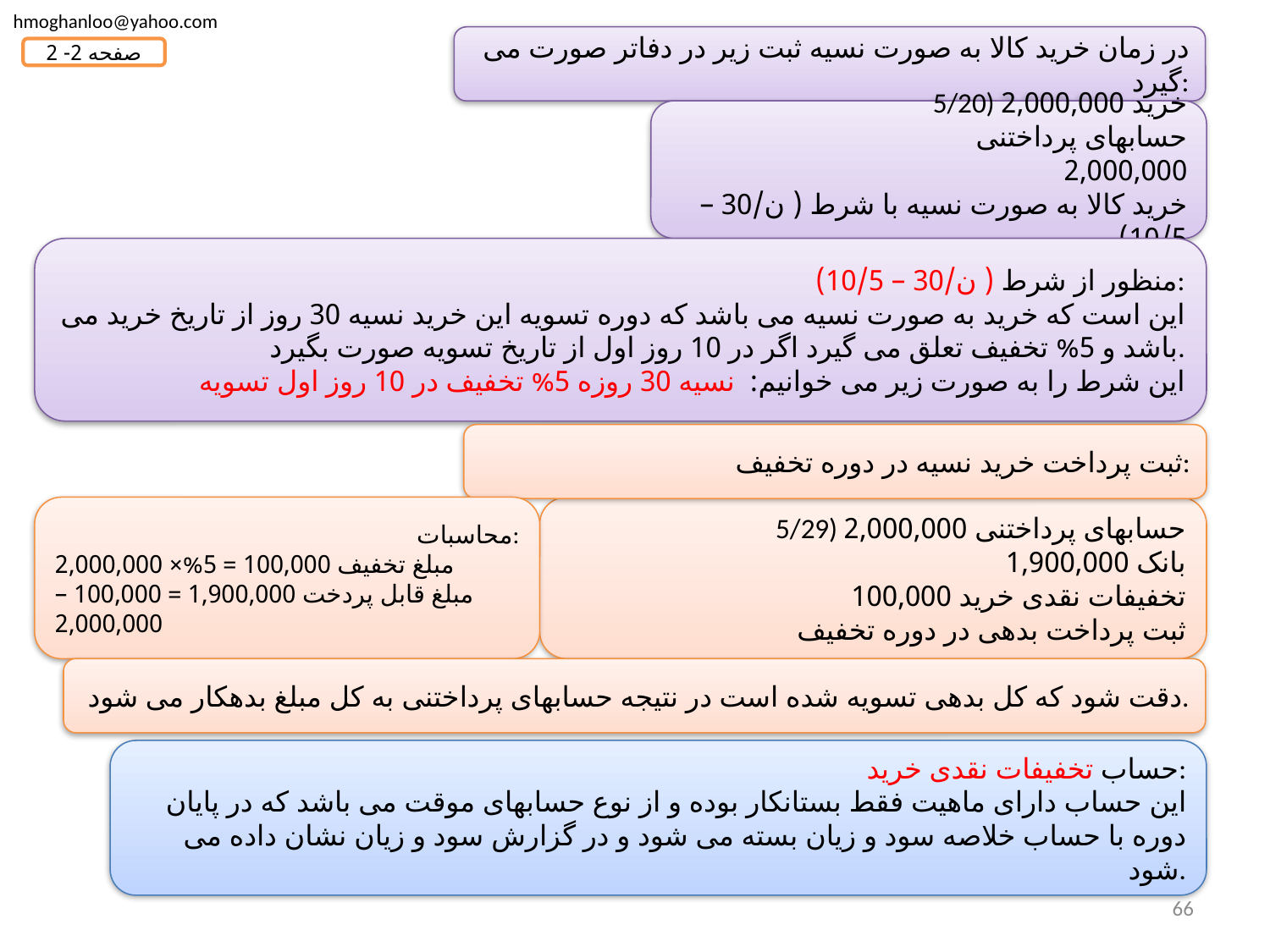

hmoghanloo@yahoo.com
در زمان خرید کالا به صورت نسیه ثبت زیر در دفاتر صورت می گیرد:
صفحه 2- 2
5/20) خرید 2,000,000
                          حسابهای پرداختنی 2,000,000
خرید کالا به صورت نسیه با شرط ( ن/30 – 10/5)
منظور از شرط ( ن/30 – 10/5):
این است که خرید به صورت نسیه می باشد که دوره تسویه این خرید نسیه 30 روز از تاریخ خرید می باشد و 5% تخفیف تعلق می گیرد اگر در 10 روز اول از تاریخ تسویه صورت بگیرد.
این شرط را به صورت زیر می خوانیم:  نسیه 30 روزه 5% تخفیف در 10 روز اول تسویه
ثبت پرداخت خرید نسیه در دوره تخفیف:
محاسبات:
مبلغ تخفیف 100,000 = 5%× 2,000,000
مبلغ قابل پردخت 1,900,000 = 100,000 – 2,000,000
5/29) حسابهای پرداختنی 2,000,000
                                                      بانک 1,900,000
                                    تخفیفات نقدی خرید 100,000
ثبت پرداخت بدهی در دوره تخفیف
دقت شود که کل بدهی تسویه شده است در نتیجه حسابهای پرداختنی به کل مبلغ بدهکار می شود.
حساب تخفیفات نقدی خرید:
این حساب دارای ماهیت فقط بستانکار بوده و از نوع حسابهای موقت می باشد که در پایان دوره با حساب خلاصه سود و زیان بسته می شود و در گزارش سود و زیان نشان داده می شود.
66